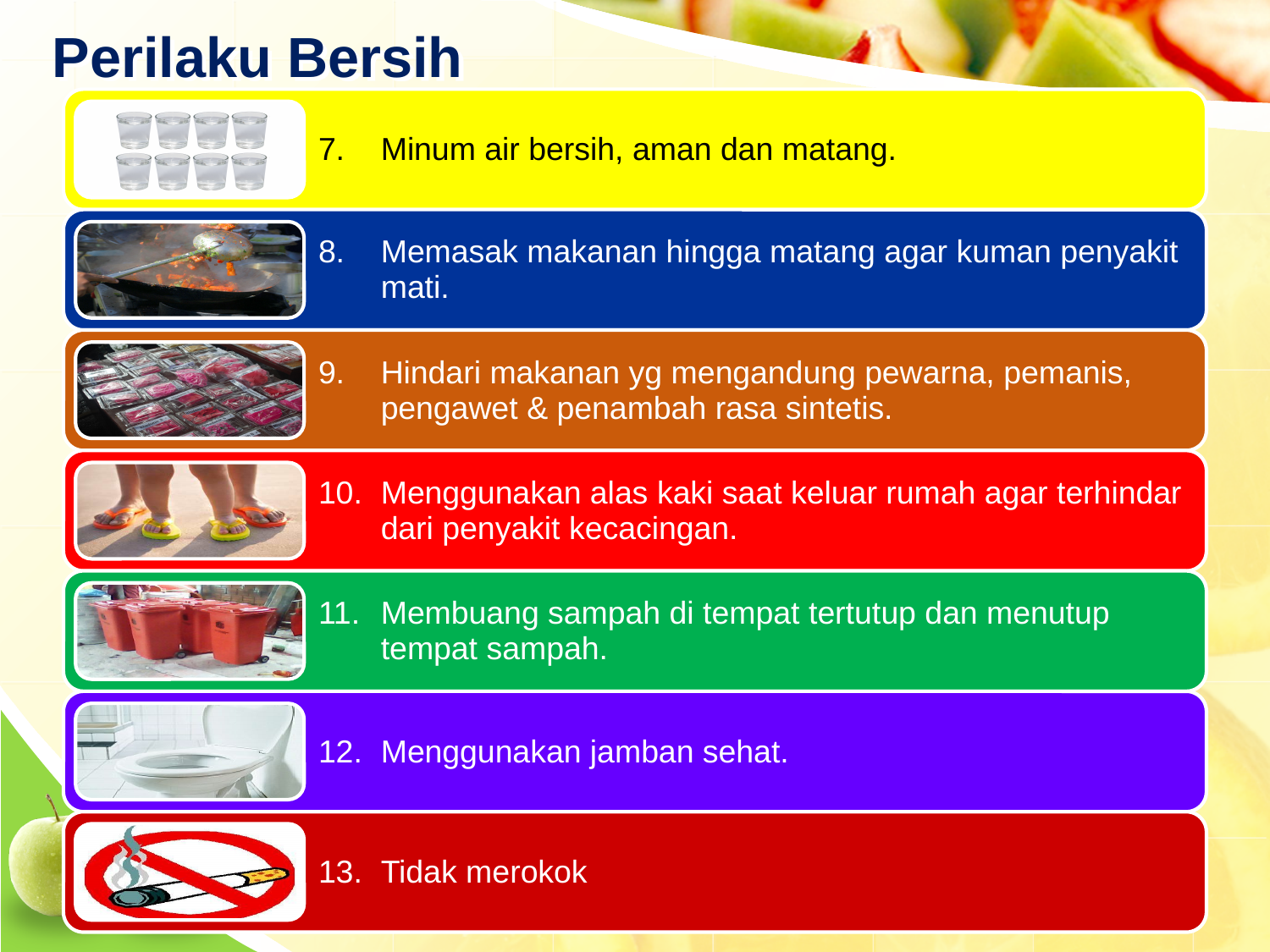

# Perilaku Bersih
12.	Menggunakan jamban sehat.
9.	Hindari makanan yg mengandung pewarna, pemanis, pengawet & penambah rasa sintetis.
10.	Menggunakan alas kaki saat keluar rumah agar terhindar dari penyakit kecacingan.
11.	Membuang sampah di tempat tertutup dan menutup tempat sampah.
13.	Tidak merokok
8.	Memasak makanan hingga matang agar kuman penyakit mati.
7.	Minum air bersih, aman dan matang.
51